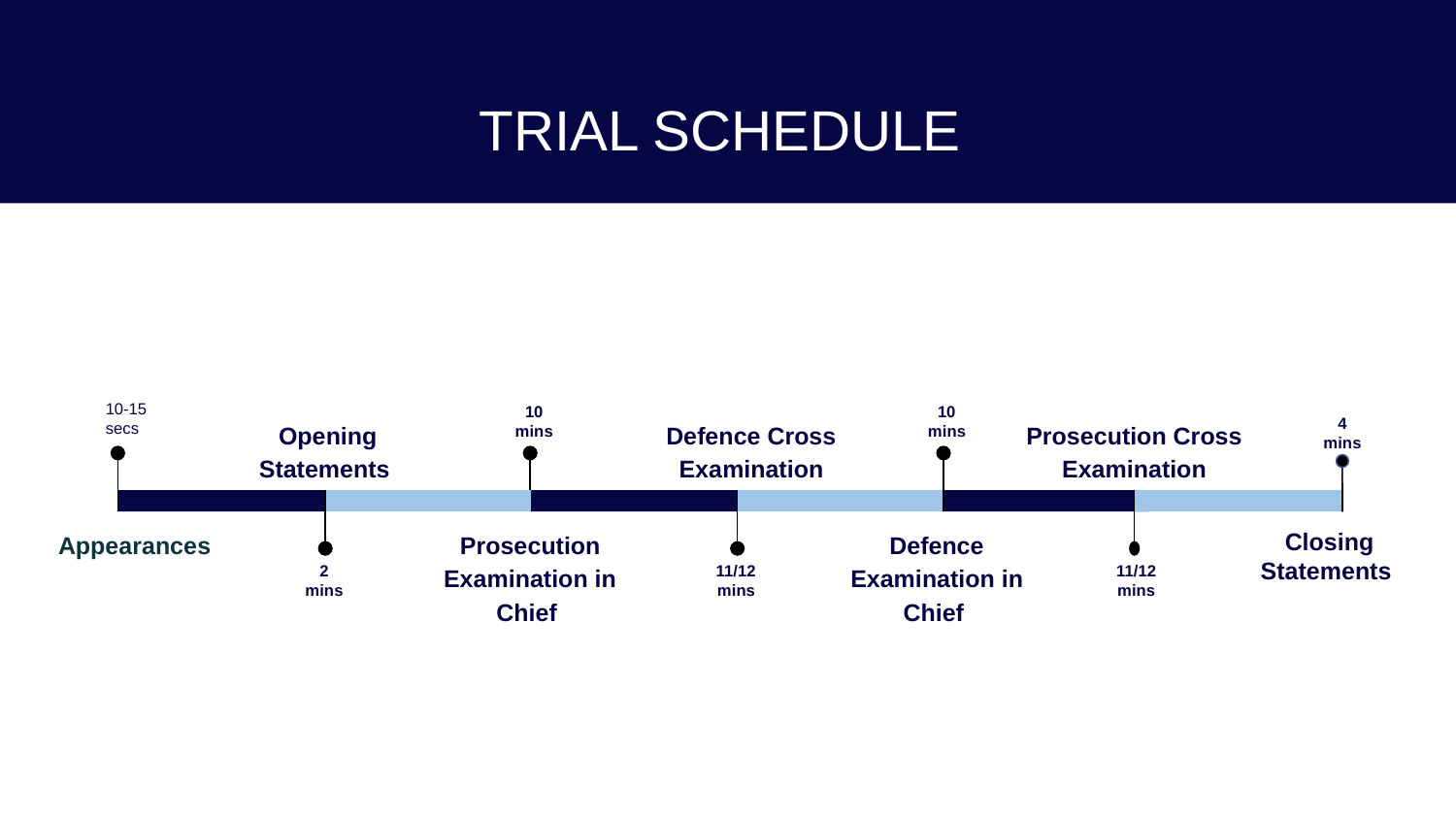

# TRIAL SCHEDULE

Prosecution Examination in Chief

Defence Examination in Chief
10-15 secs
10 mins
10 mins
4 mins
Opening Statements

Defence Cross Examination

Prosecution Cross Examination

Appearances

Closing Statements
2 mins
11/12 mins
11/12 mins